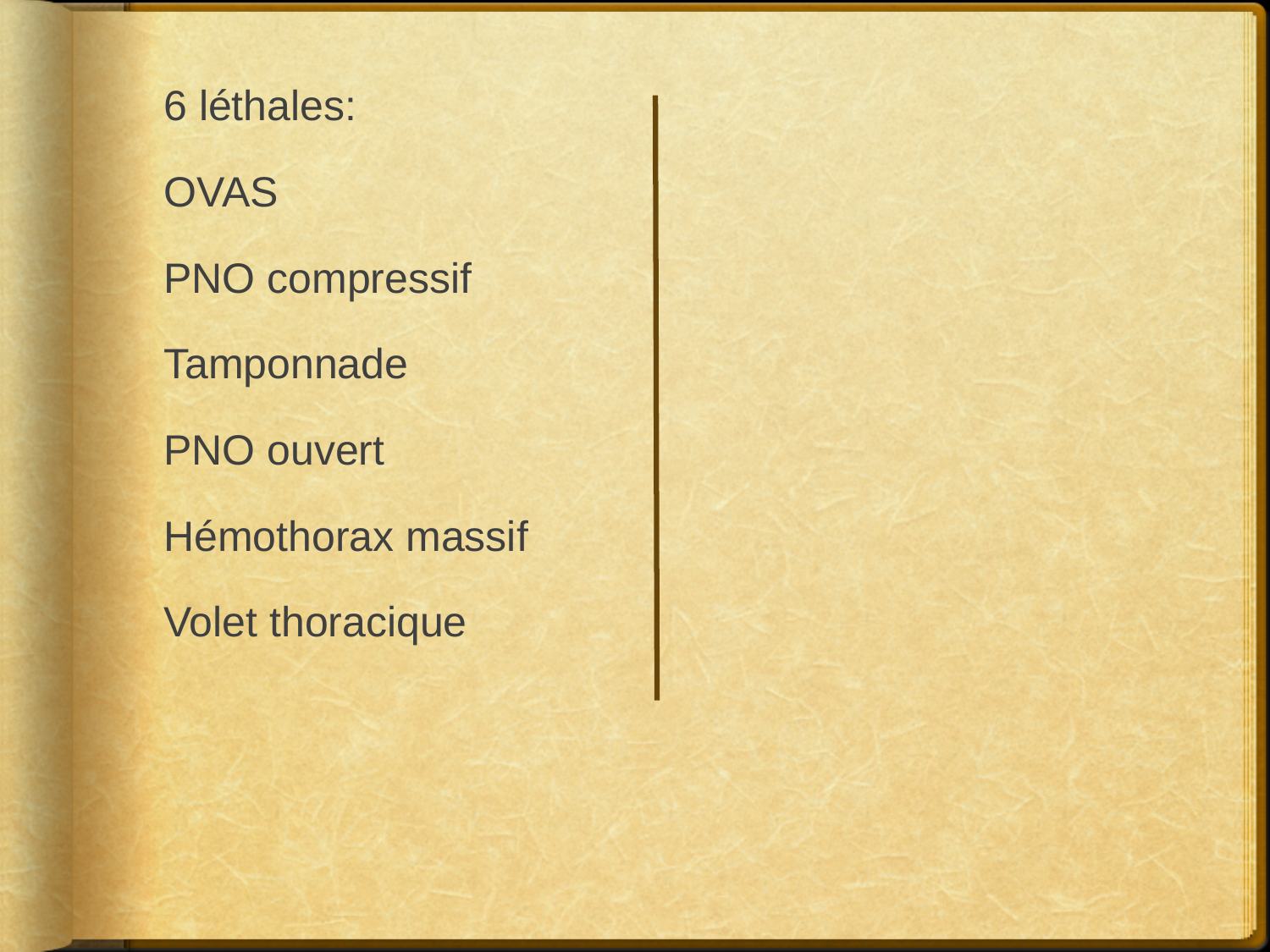

6 léthales:
OVAS
PNO compressif
Tamponnade
PNO ouvert
Hémothorax massif
Volet thoracique